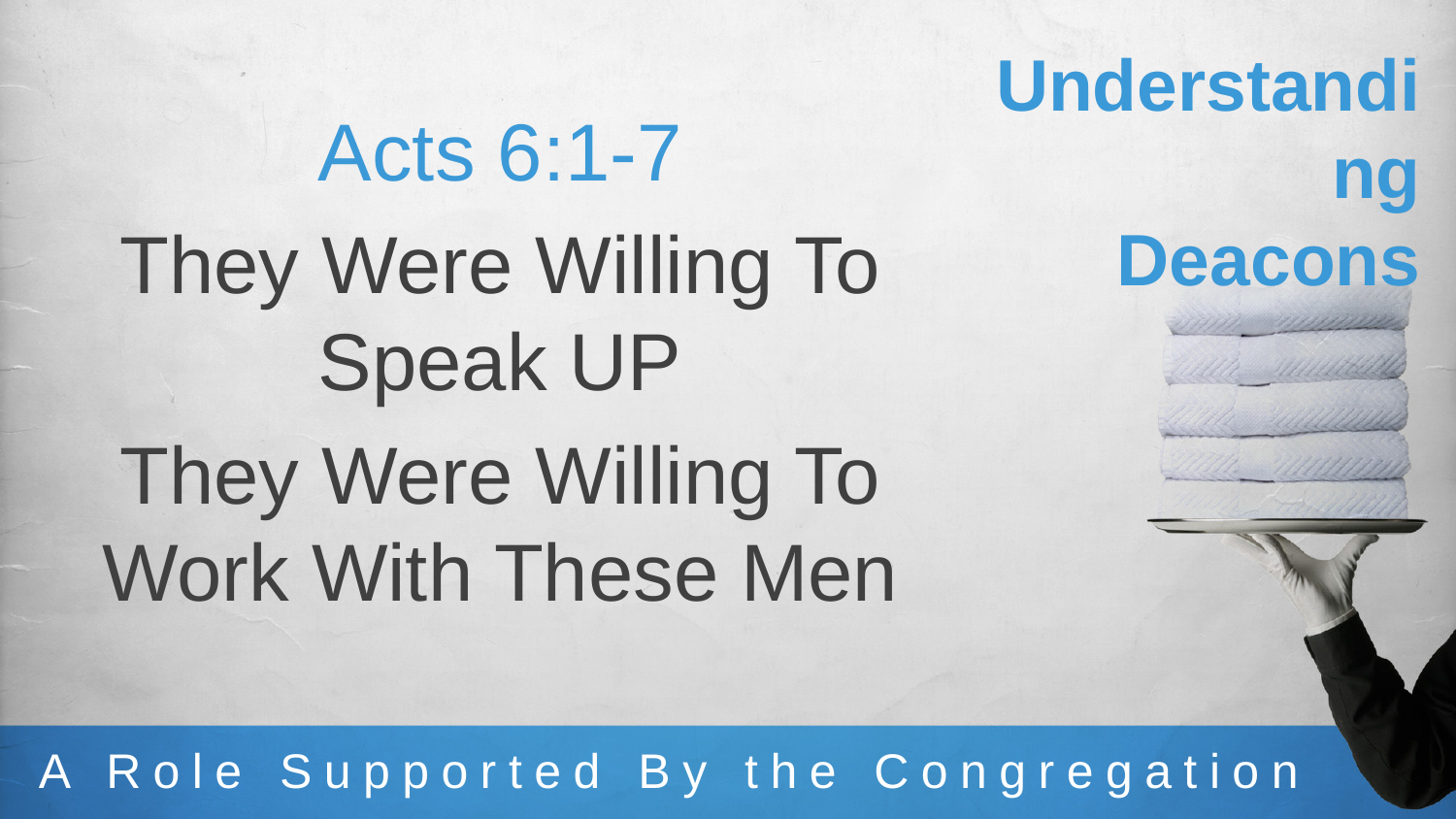

Acts 6:1-7
They Were Willing To Speak UP
They Were Willing To Work With These Men
# Understanding Deacons
A Role Supported By the Congregation